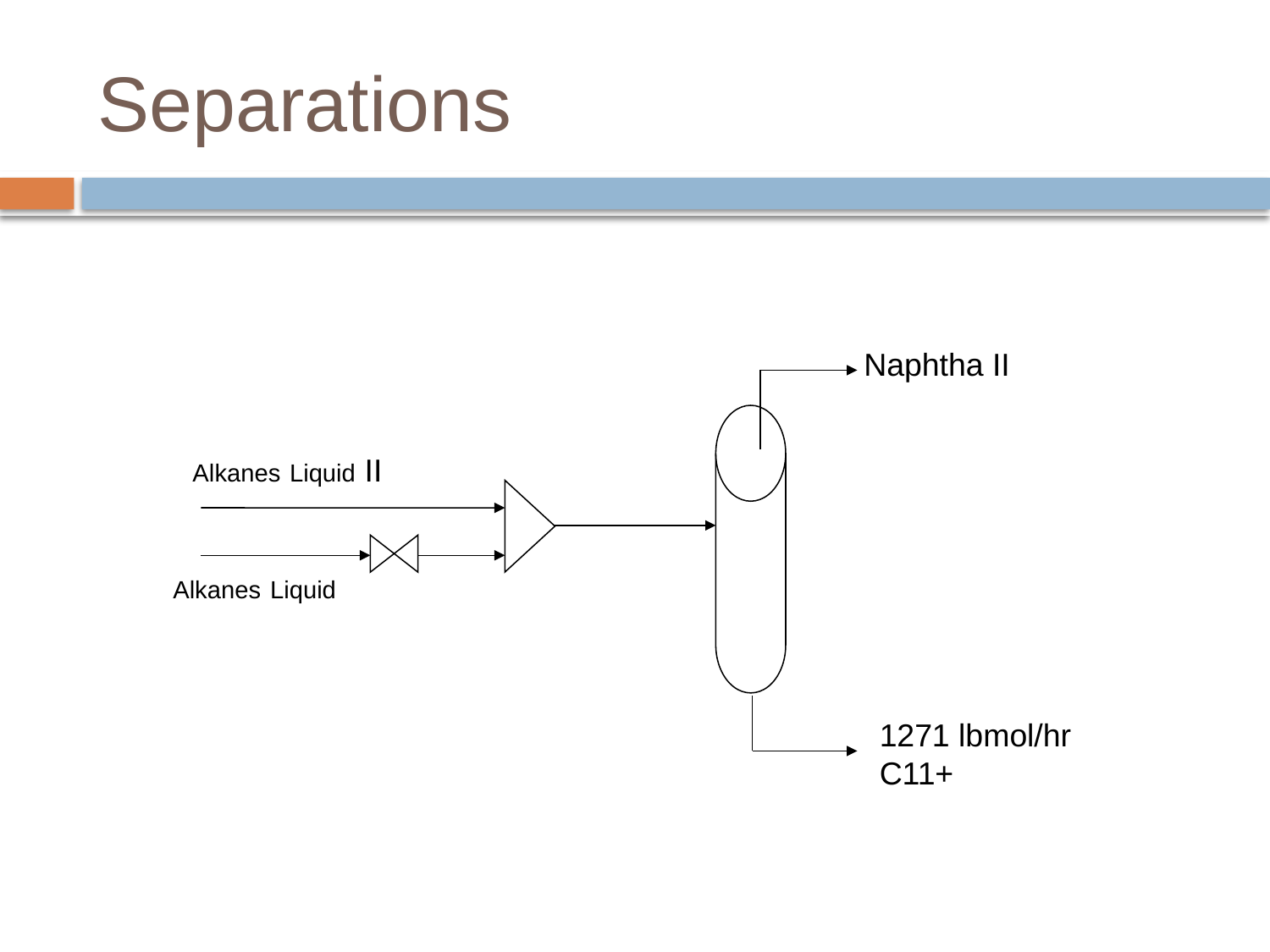

# Separations
Naphtha II

Alkanes Liquid II
Alkanes Liquid
1271 lbmol/hr
C11+